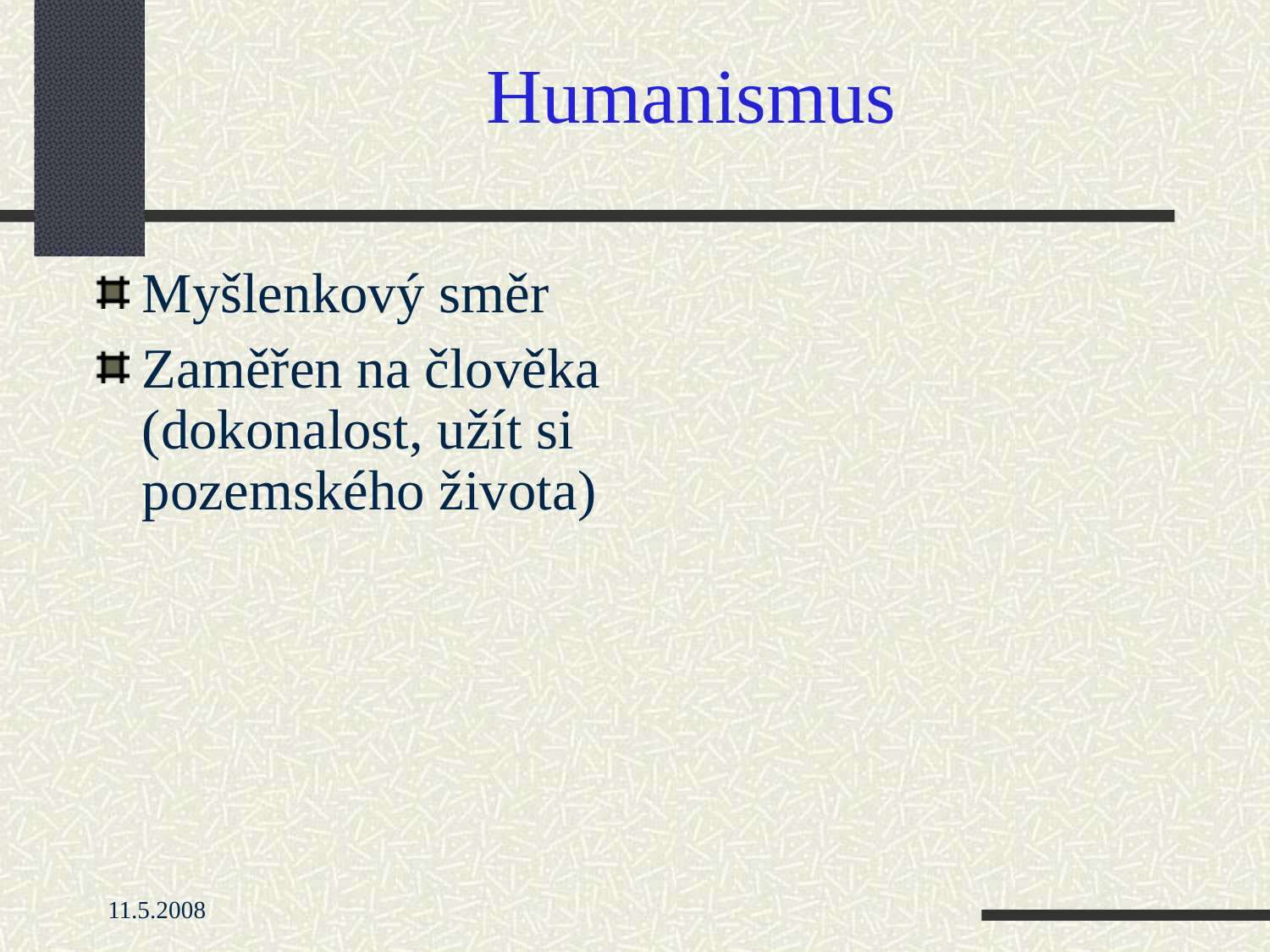

Humanismus
Myšlenkový směr
Zaměřen na člověka (dokonalost, užít si pozemského života)‏
11.5.2008